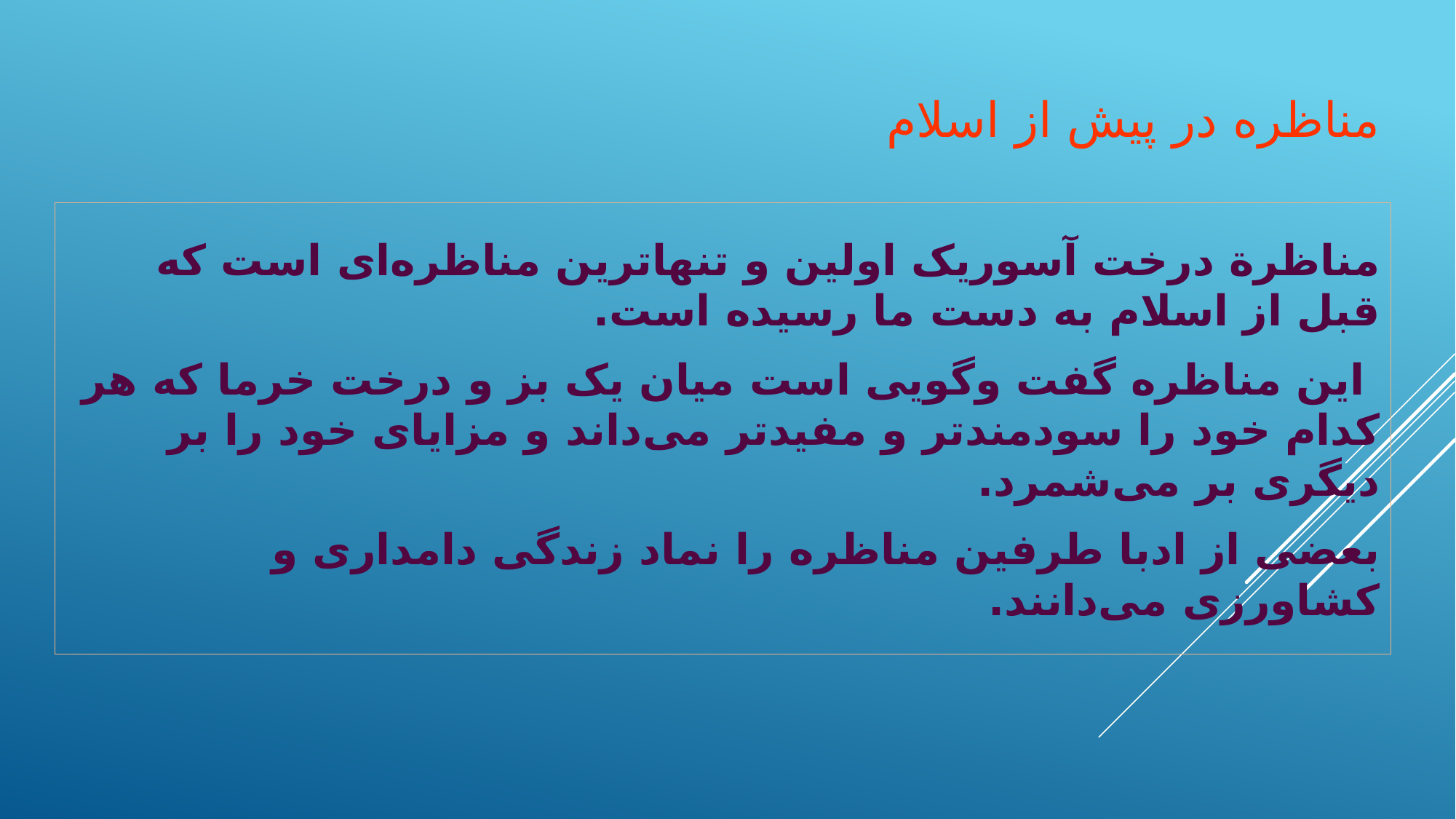

# مناظره در پیش از اسلام
مناظرة درخت آسوریک اولین و تنها‌ترین مناظره‌ای است که قبل از اسلام به دست ما رسیده است.
 این مناظره گفت وگویی است میان یک بز و درخت خرما که هر کدام خود را سودمند‌تر و مفید‌تر می‌داند و مزایای خود را بر دیگری بر می‌شمرد.
بعضی از ادبا طرفین مناظره را نماد زندگی دامداری و کشاورزی می‌دانند.